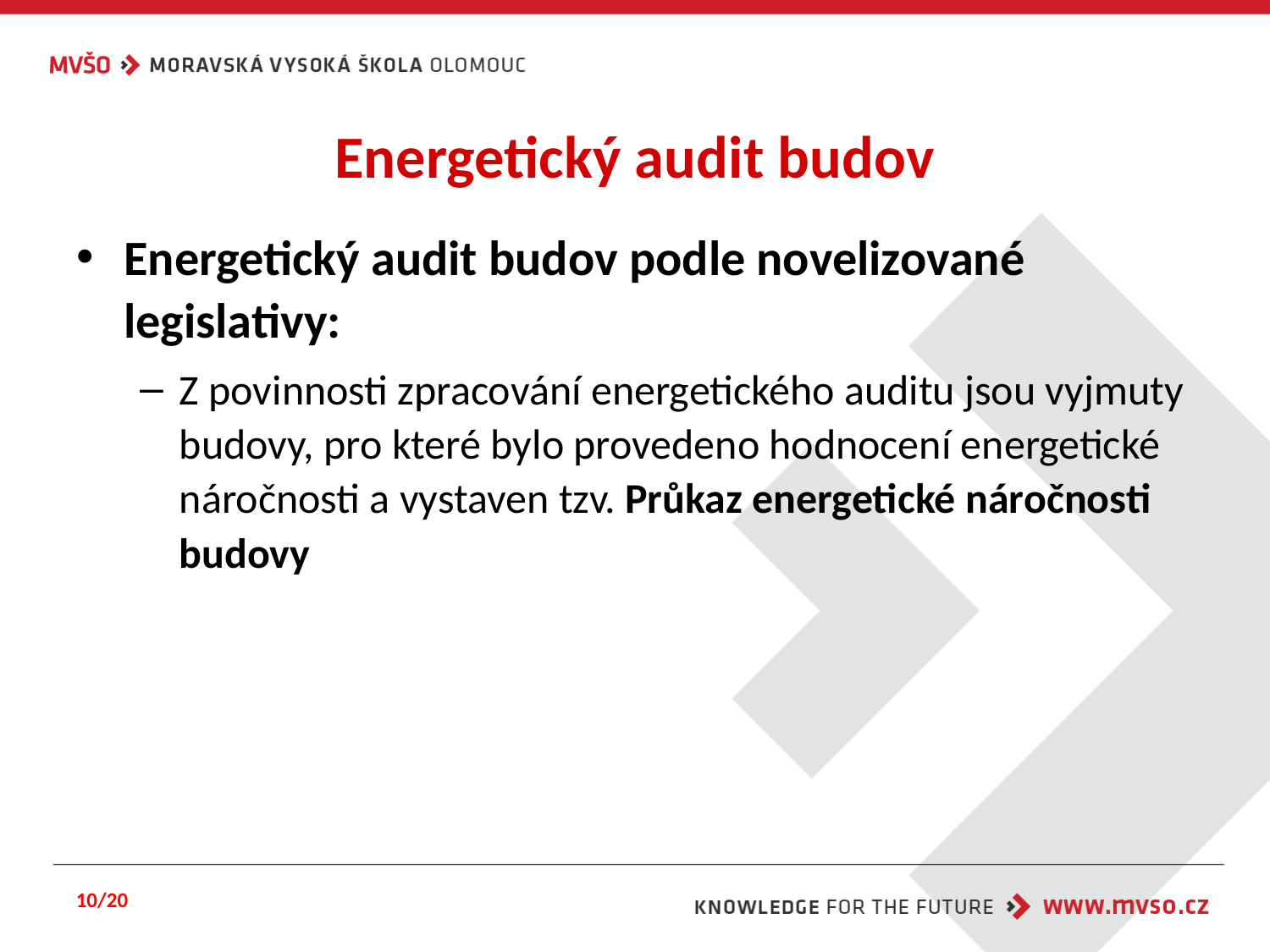

# Energetický audit budov
Energetický audit budov podle novelizované legislativy:
Z povinnosti zpracování energetického auditu jsou vyjmuty budovy, pro které bylo provedeno hodnocení energetické náročnosti a vystaven tzv. Průkaz energetické náročnosti budovy

10/20